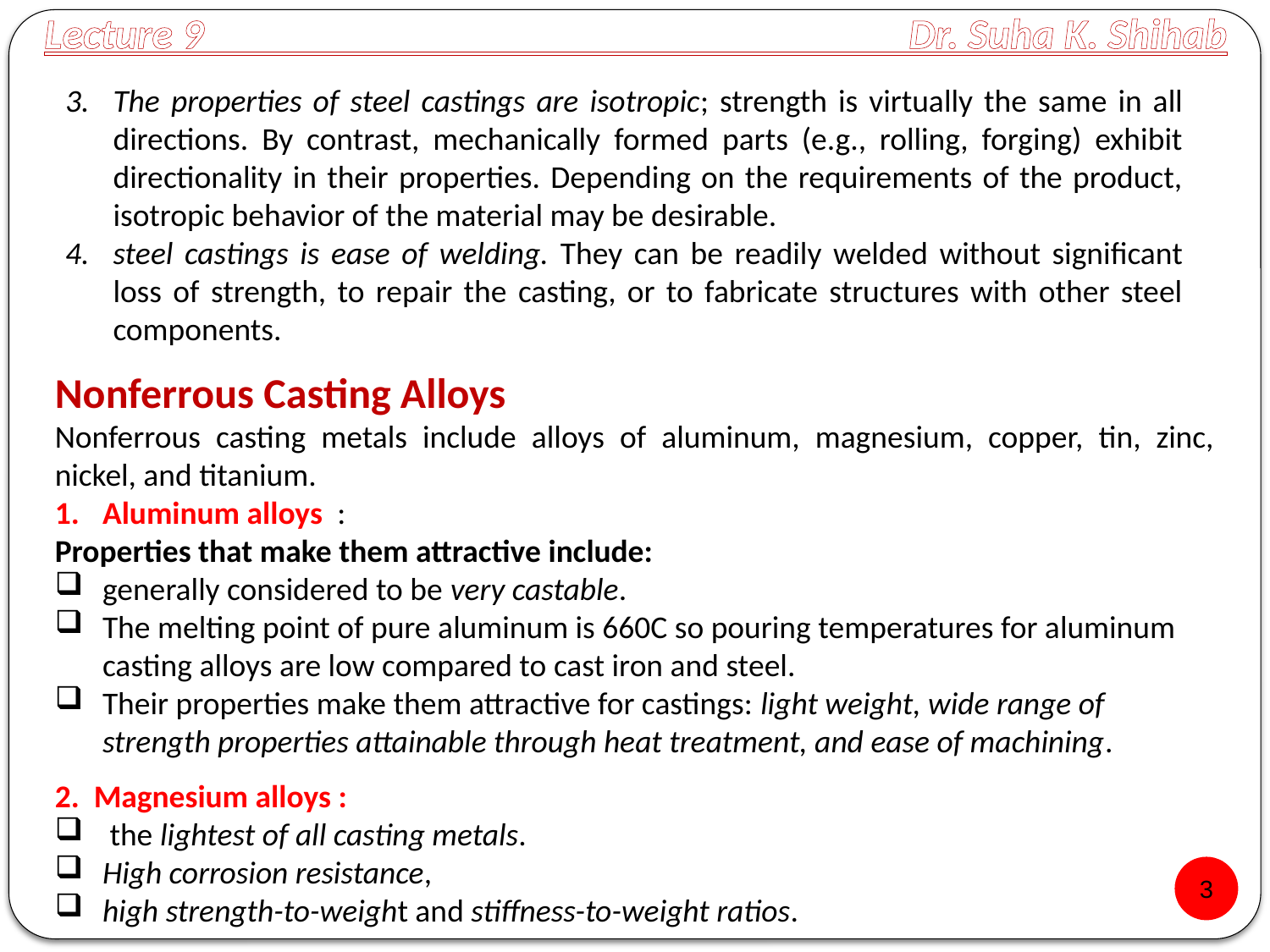

Lecture 9                                                                          Dr. Suha K. Shihab
The properties of steel castings are isotropic; strength is virtually the same in all directions. By contrast, mechanically formed parts (e.g., rolling, forging) exhibit directionality in their properties. Depending on the requirements of the product, isotropic behavior of the material may be desirable.
steel castings is ease of welding. They can be readily welded without significant loss of strength, to repair the casting, or to fabricate structures with other steel components.
Nonferrous Casting Alloys
Nonferrous casting metals include alloys of aluminum, magnesium, copper, tin, zinc, nickel, and titanium.
Aluminum alloys  :
Properties that make them attractive include:
generally considered to be very castable.
The melting point of pure aluminum is 660C so pouring temperatures for aluminum casting alloys are low compared to cast iron and steel.
Their properties make them attractive for castings: light weight, wide range of strength properties attainable through heat treatment, and ease of machining.

2.  Magnesium alloys :
 the lightest of all casting metals.
High corrosion resistance,
high strength-to-weight and stiffness-to-weight ratios.

3